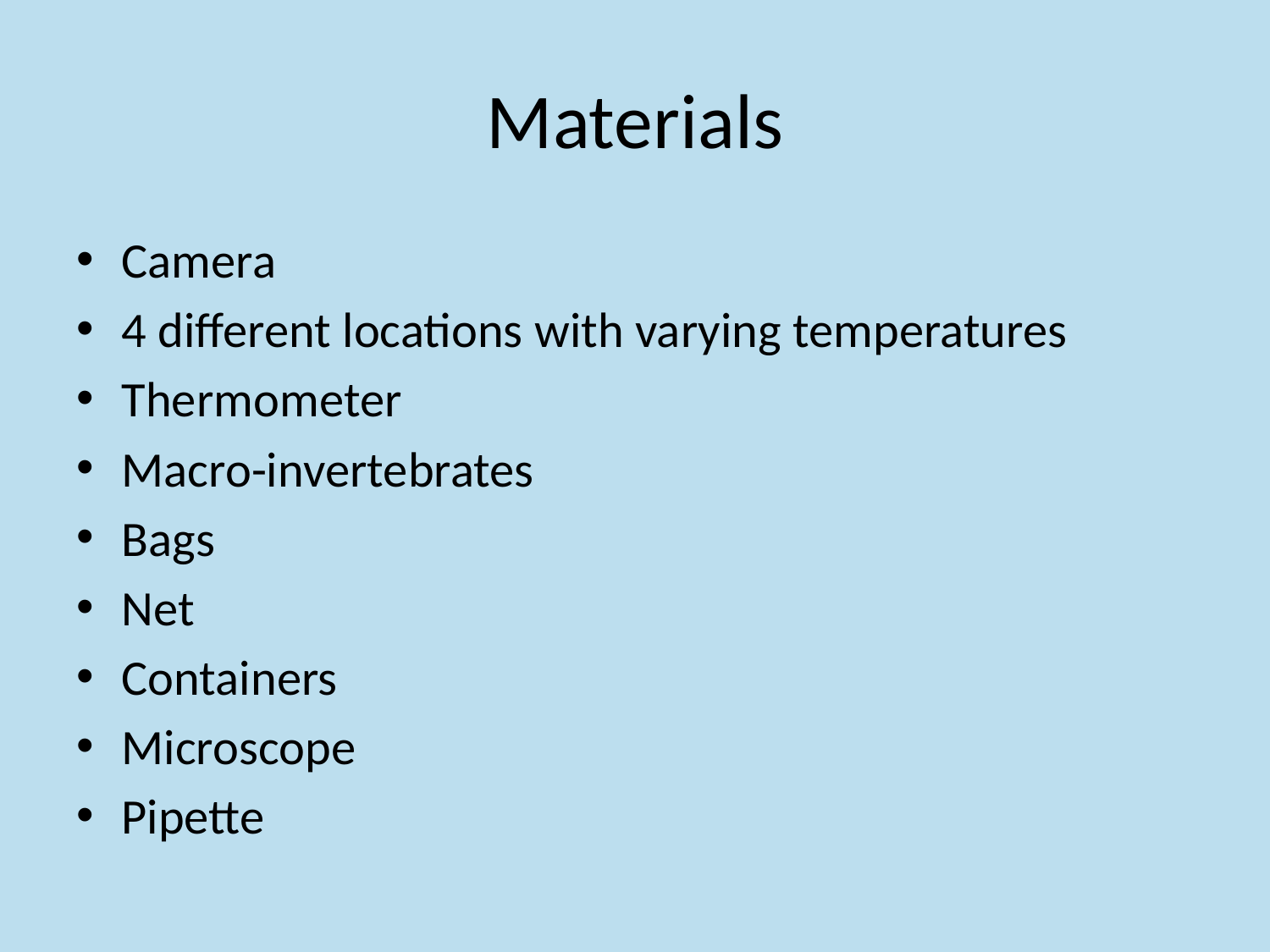

# Materials
Camera
4 different locations with varying temperatures
Thermometer
Macro-invertebrates
Bags
Net
Containers
Microscope
Pipette